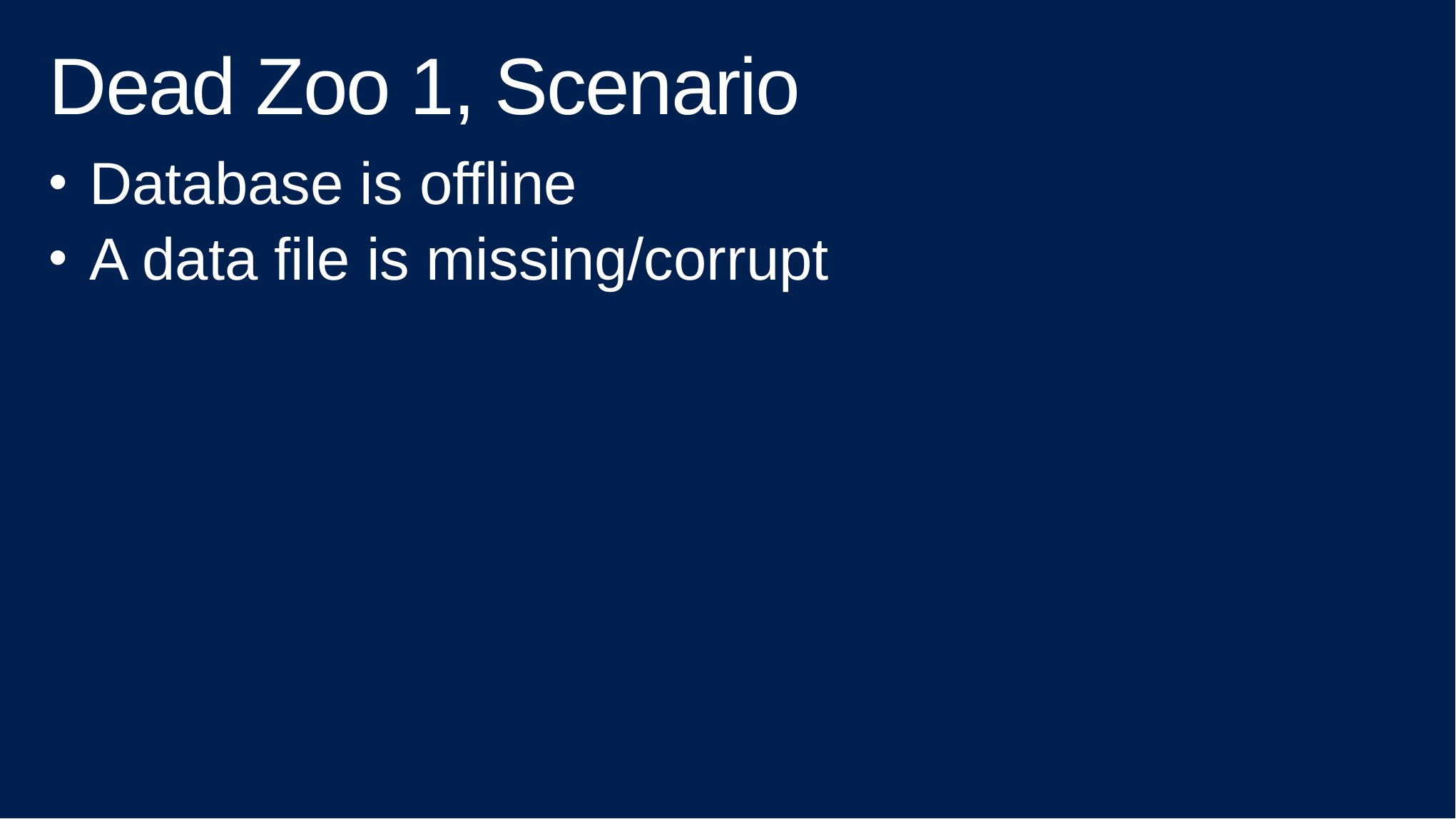

# Dead Zoo 1, Scenario
Database is offline
A data file is missing/corrupt